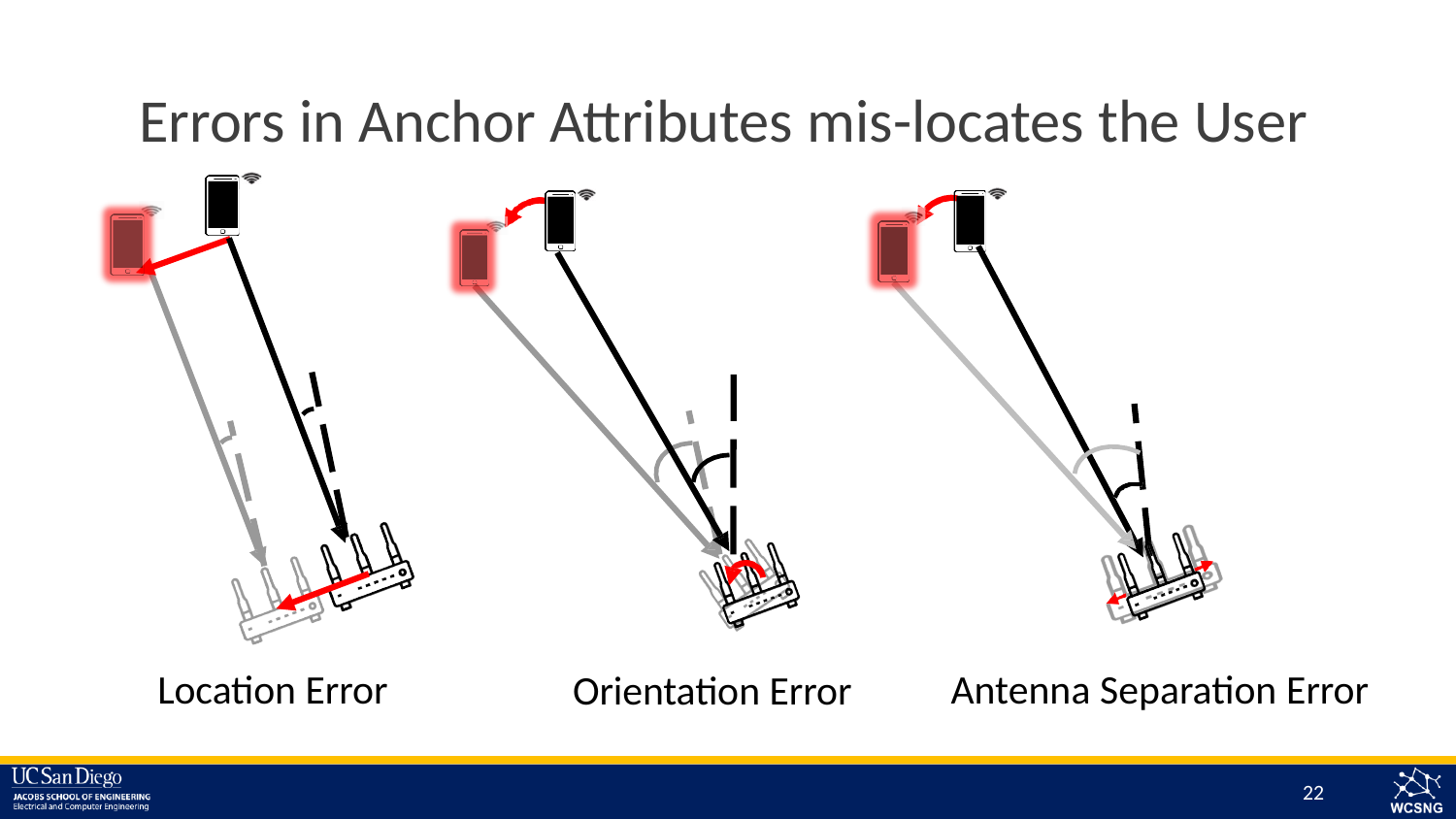

# Errors in Anchor Attributes mis-locates the User

Location Error
Antenna Separation Error
Orientation Error
22